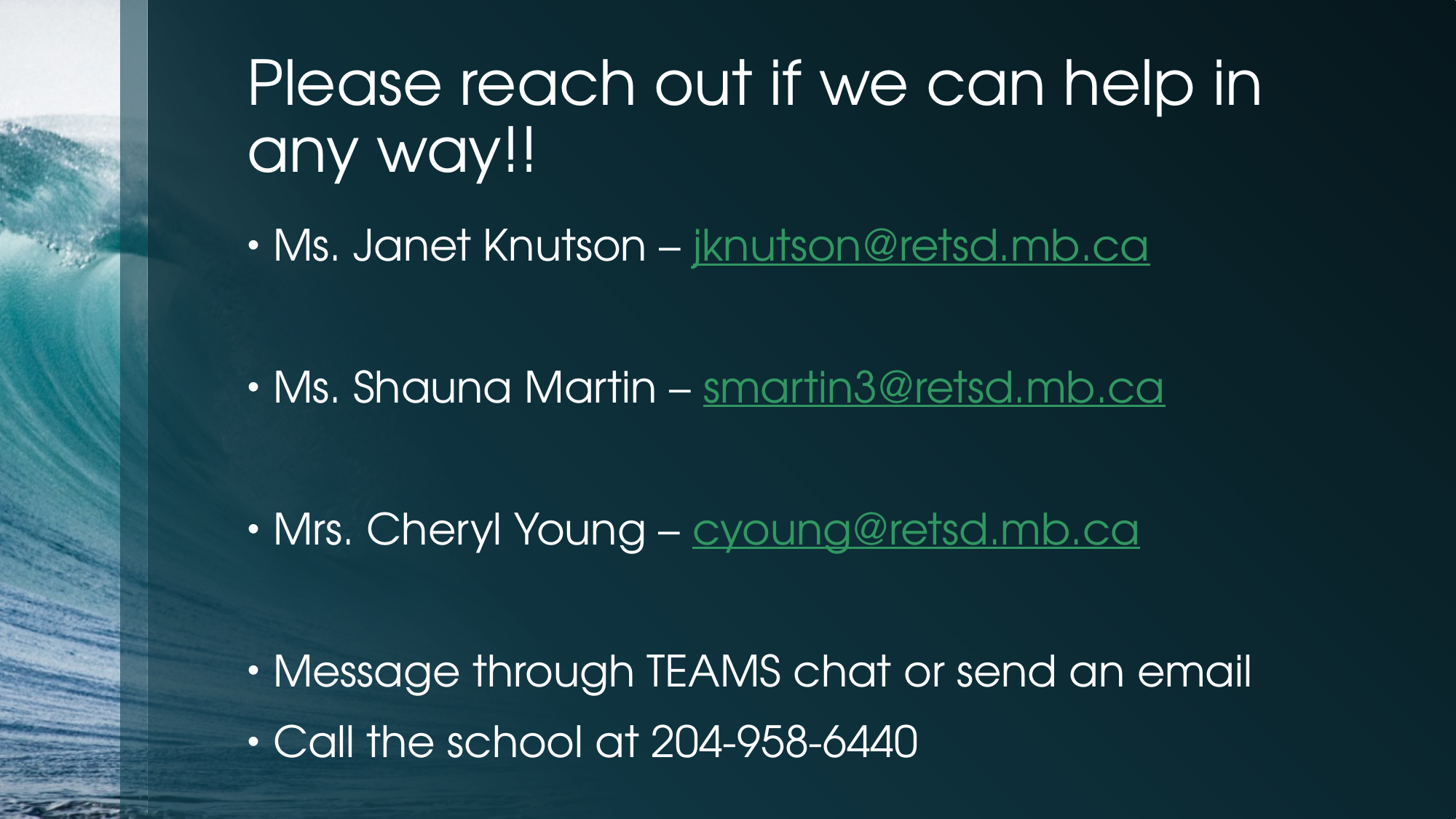

# Please reach out if we can help in any way!!
Ms. Janet Knutson – jknutson@retsd.mb.ca

Ms. Shauna Martin – smartin3@retsd.mb.ca

Mrs. Cheryl Young – cyoung@retsd.mb.ca

Message through TEAMS chat or send an email
Call the school at 204-958-6440